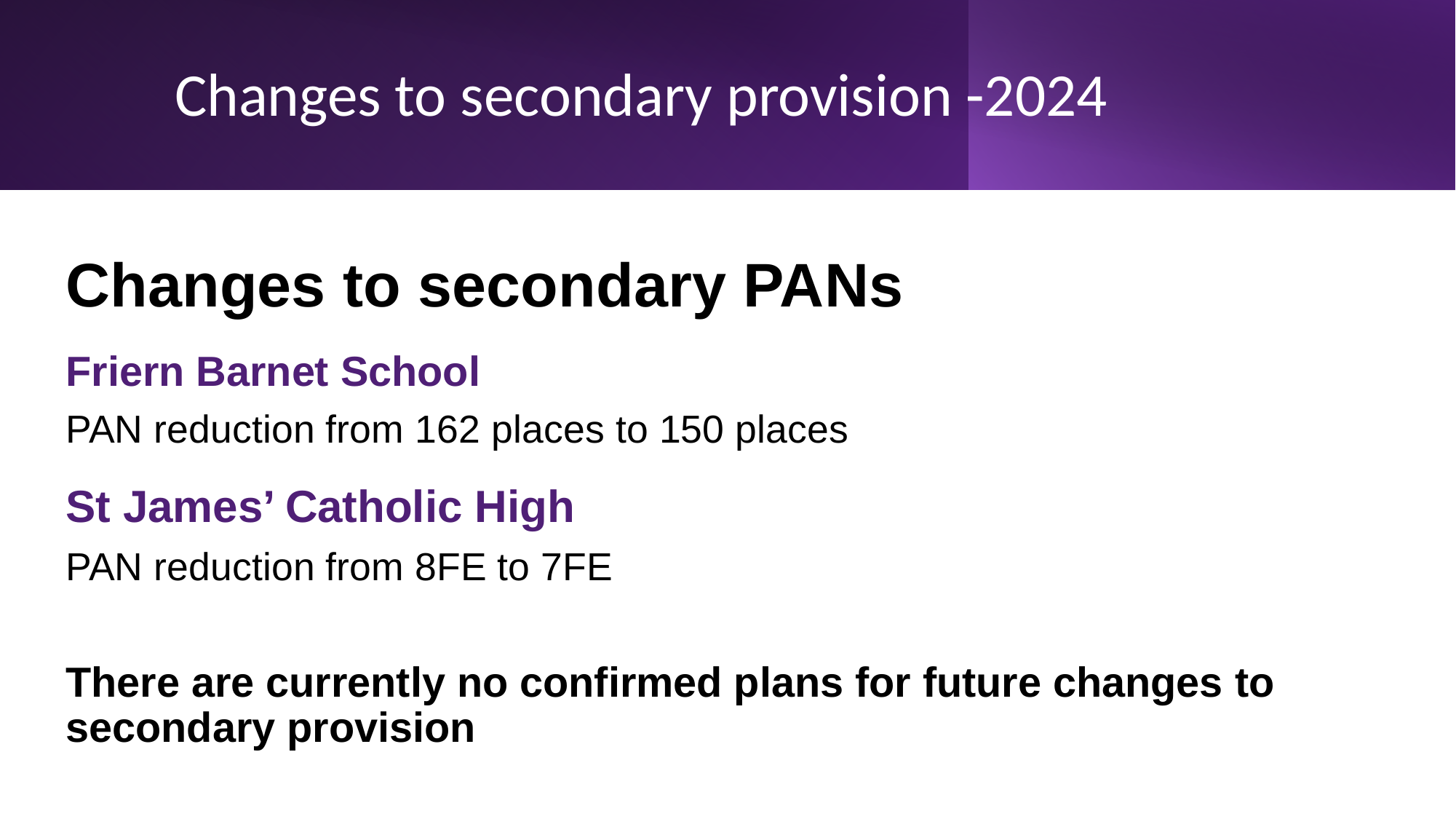

# Changes to secondary provision -2024
Changes to secondary PANs
Friern Barnet School
PAN reduction from 162 places to 150 places
St James’ Catholic High
PAN reduction from 8FE to 7FE

There are currently no confirmed plans for future changes to secondary provision